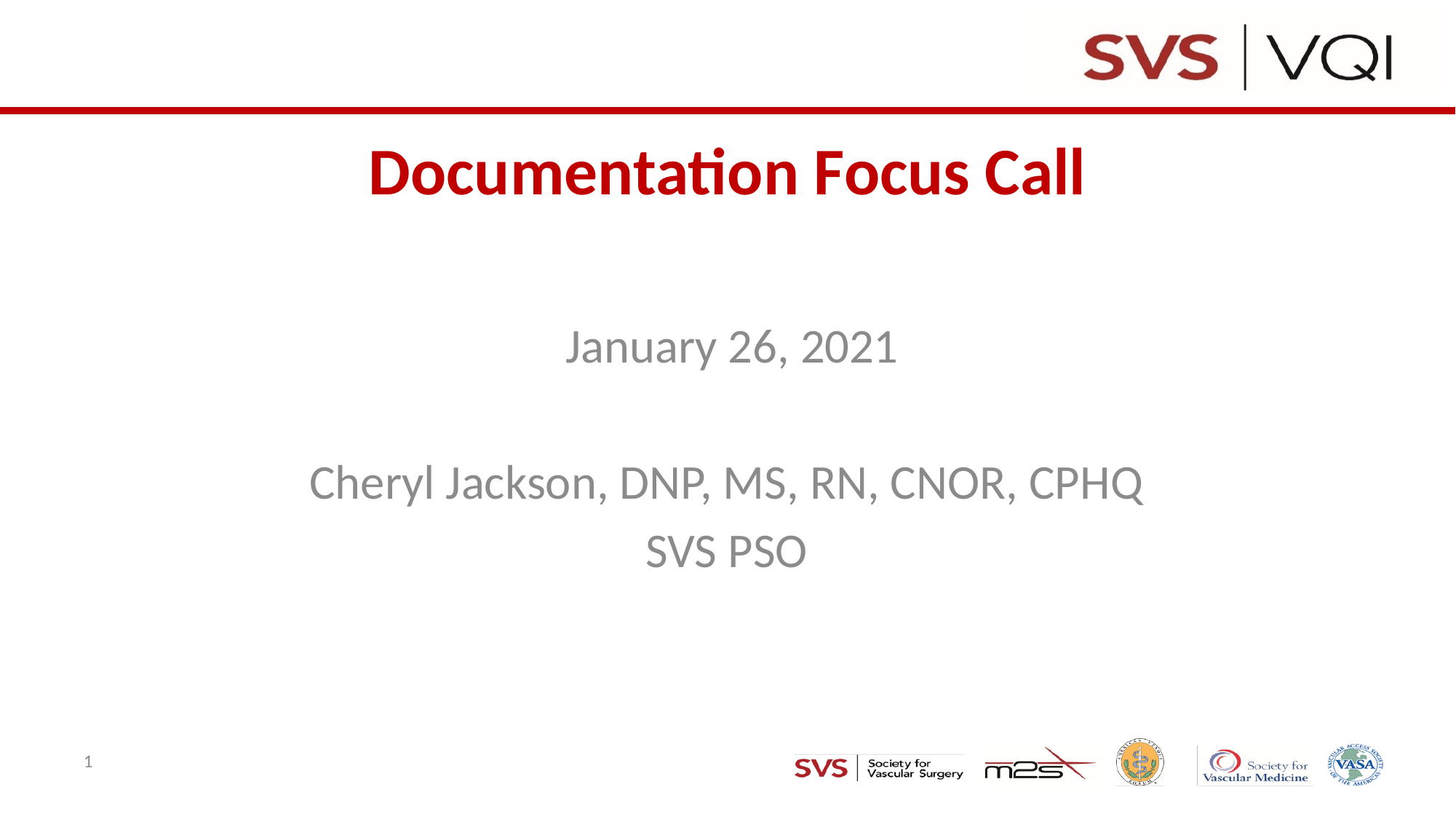

Documentation Focus Call
#
January 26, 2021

Cheryl Jackson, DNP, MS, RN, CNOR, CPHQ
SVS PSO
1